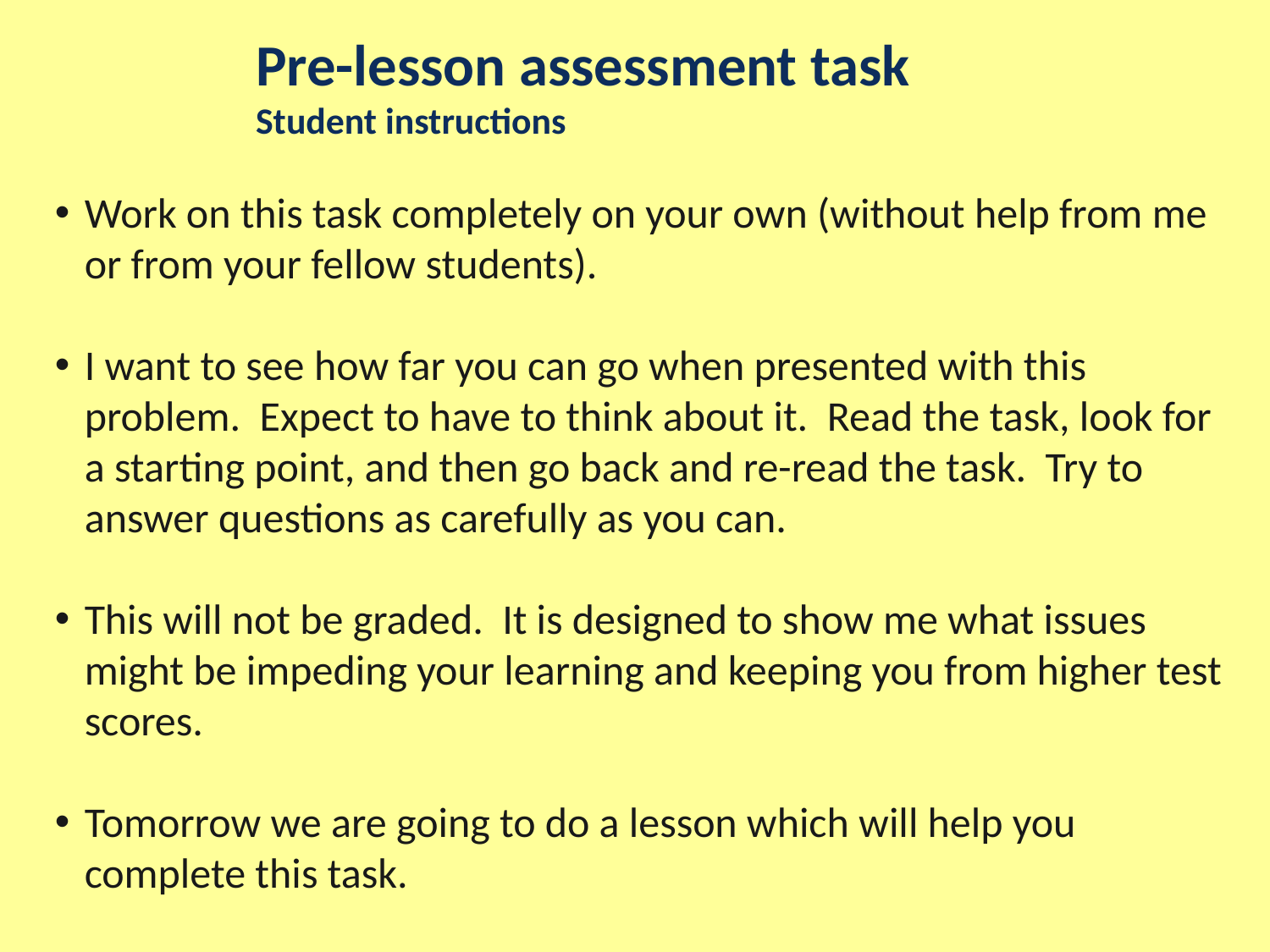

Pre-lesson assessment task
Student instructions

Work on this task completely on your own (without help from me or from your fellow students).

I want to see how far you can go when presented with this problem.  Expect to have to think about it.  Read the task, look for a starting point, and then go back and re-read the task.  Try to answer questions as carefully as you can.

This will not be graded.  It is designed to show me what issues might be impeding your learning and keeping you from higher test scores.

Tomorrow we are going to do a lesson which will help you complete this task.

Time:  15 minutes